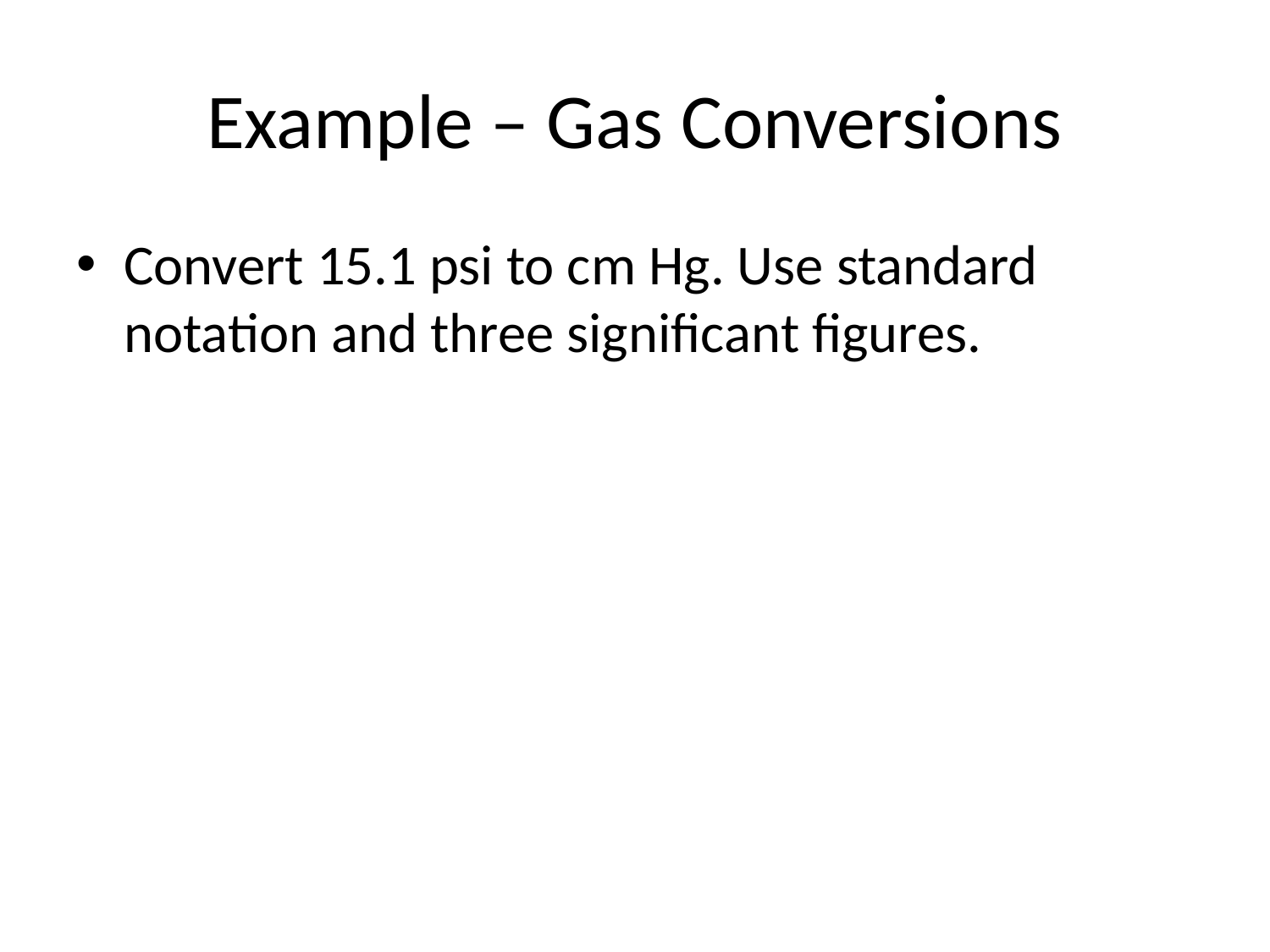

# Example – Gas Conversions
Convert 15.1 psi to cm Hg. Use standard notation and three significant figures.